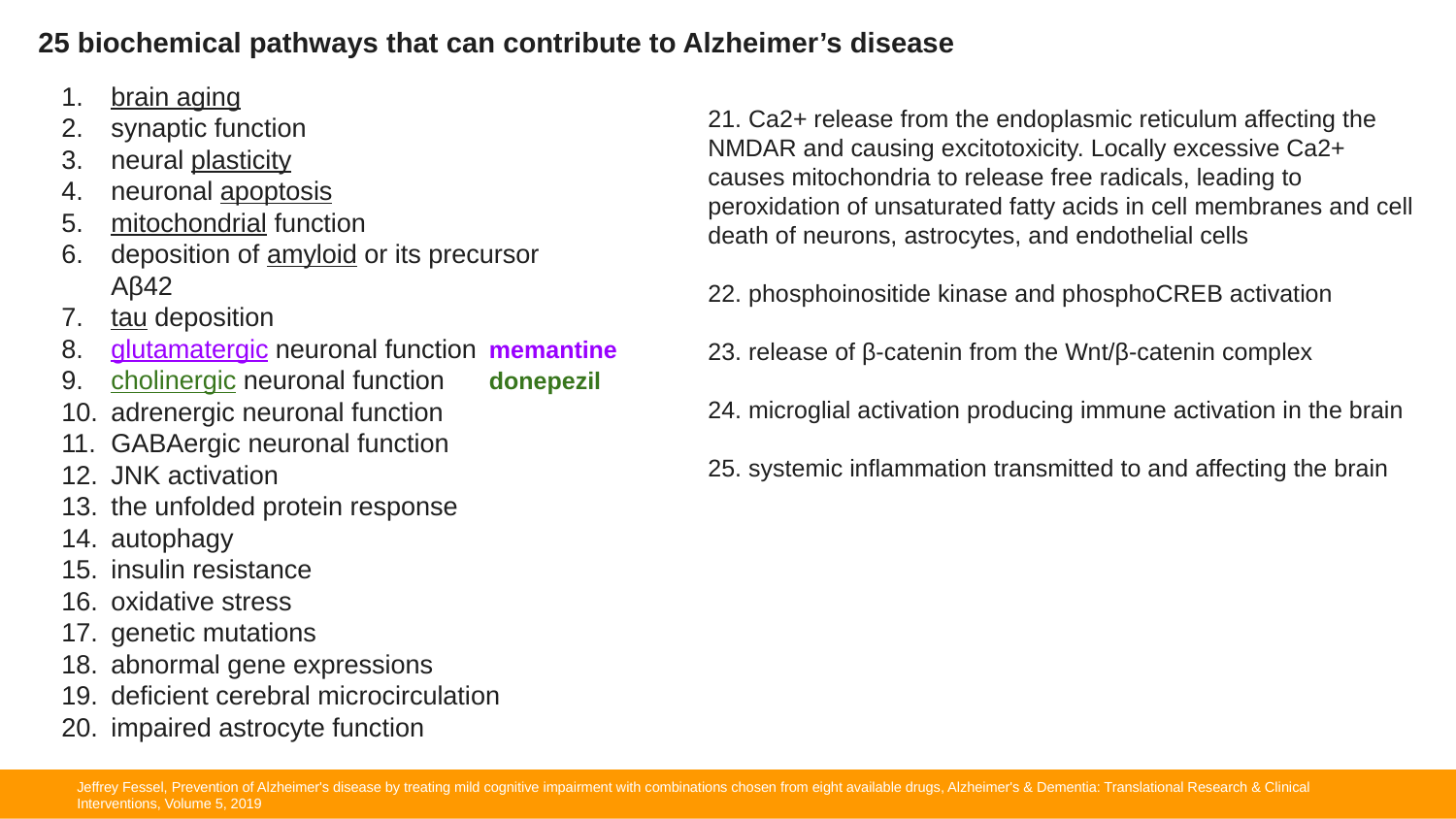

25 biochemical pathways that can contribute to Alzheimer’s disease
brain aging
synaptic function
neural plasticity
neuronal apoptosis
mitochondrial function
deposition of amyloid or its precursor Aβ42
tau deposition
glutamatergic neuronal function
cholinergic neuronal function
adrenergic neuronal function
GABAergic neuronal function
JNK activation
the unfolded protein response
autophagy
insulin resistance
oxidative stress
genetic mutations
abnormal gene expressions
deficient cerebral microcirculation
impaired astrocyte function
21. Ca2+ release from the endoplasmic reticulum affecting the NMDAR and causing excitotoxicity. Locally excessive Ca2+ causes mitochondria to release free radicals, leading to peroxidation of unsaturated fatty acids in cell membranes and cell death of neurons, astrocytes, and endothelial cells

22. phosphoinositide kinase and phosphoCREB activation

23. release of β-catenin from the Wnt/β-catenin complex

24. microglial activation producing immune activation in the brain

25. systemic inflammation transmitted to and affecting the brain

memantine
donepezil
Jeffrey Fessel, Prevention of Alzheimer's disease by treating mild cognitive impairment with combinations chosen from eight available drugs, Alzheimer's & Dementia: Translational Research & Clinical Interventions, Volume 5, 2019